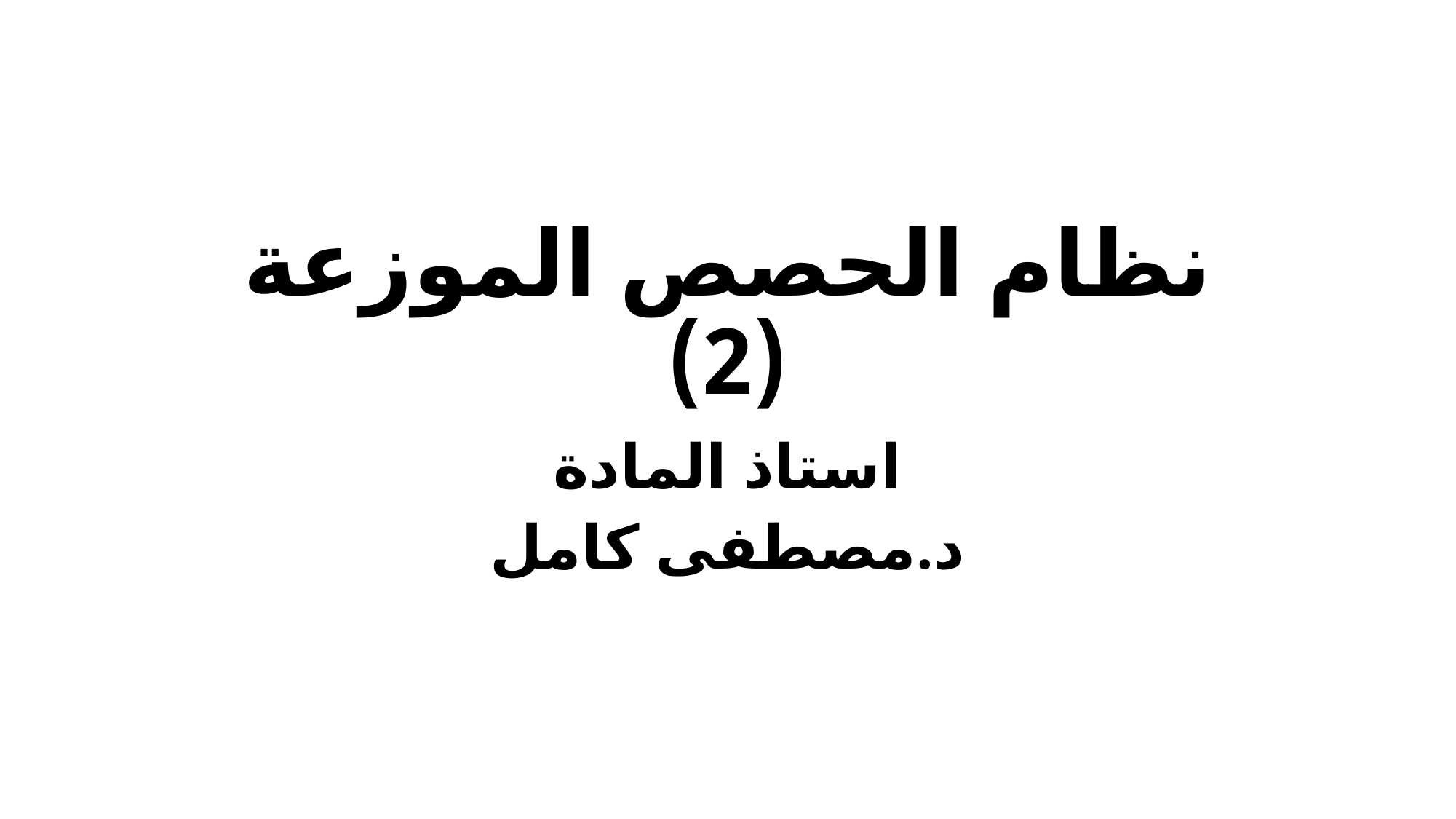

# نظام الحصص الموزعة (2)
استاذ المادة
د.مصطفى كامل